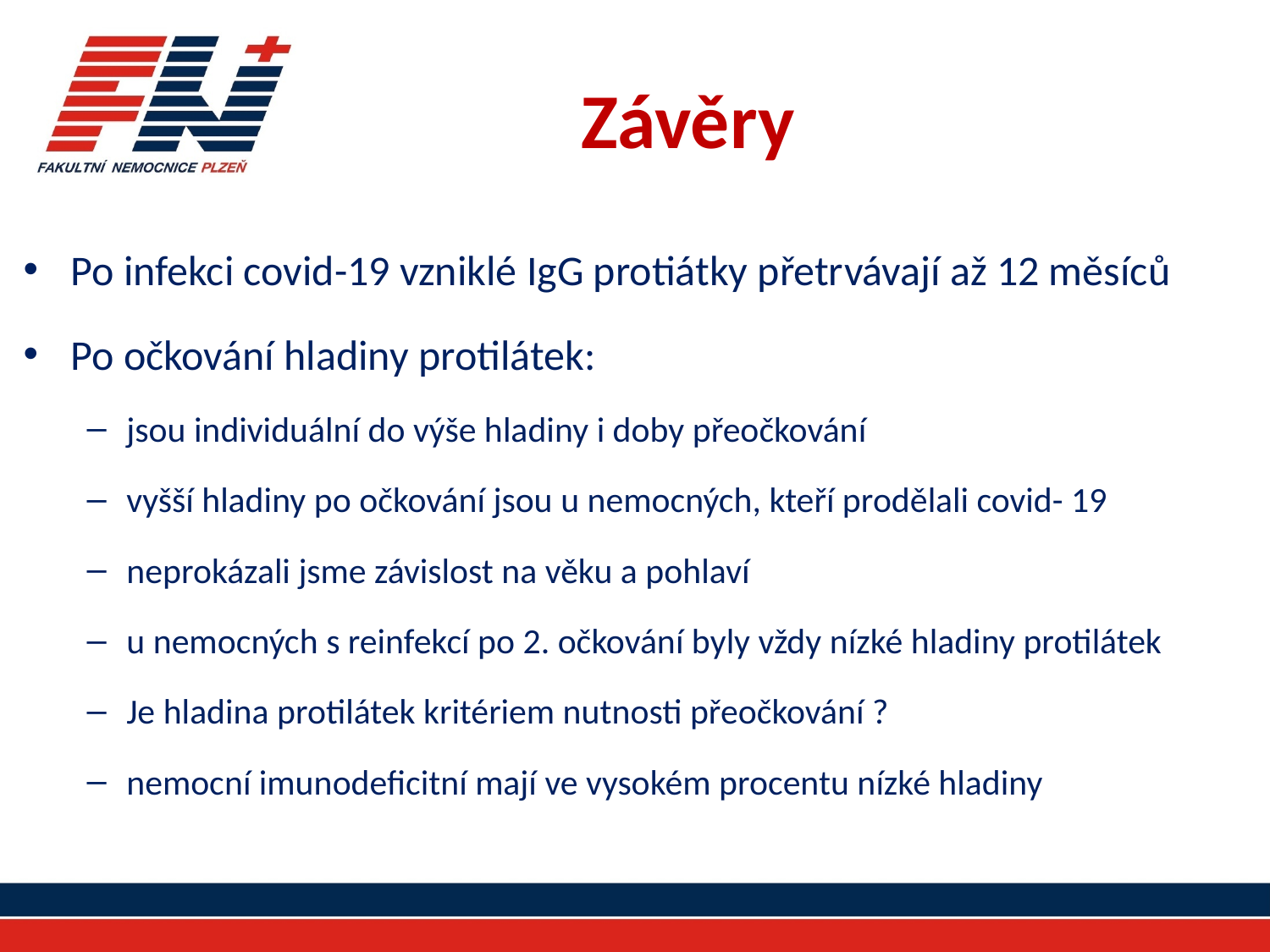

# Závěry
Po infekci covid-19 vzniklé IgG protiátky přetrvávají až 12 měsíců
Po očkování hladiny protilátek:
jsou individuální do výše hladiny i doby přeočkování
vyšší hladiny po očkování jsou u nemocných, kteří prodělali covid- 19
neprokázali jsme závislost na věku a pohlaví
u nemocných s reinfekcí po 2. očkování byly vždy nízké hladiny protilátek
Je hladina protilátek kritériem nutnosti přeočkování ?
nemocní imunodeficitní mají ve vysokém procentu nízké hladiny